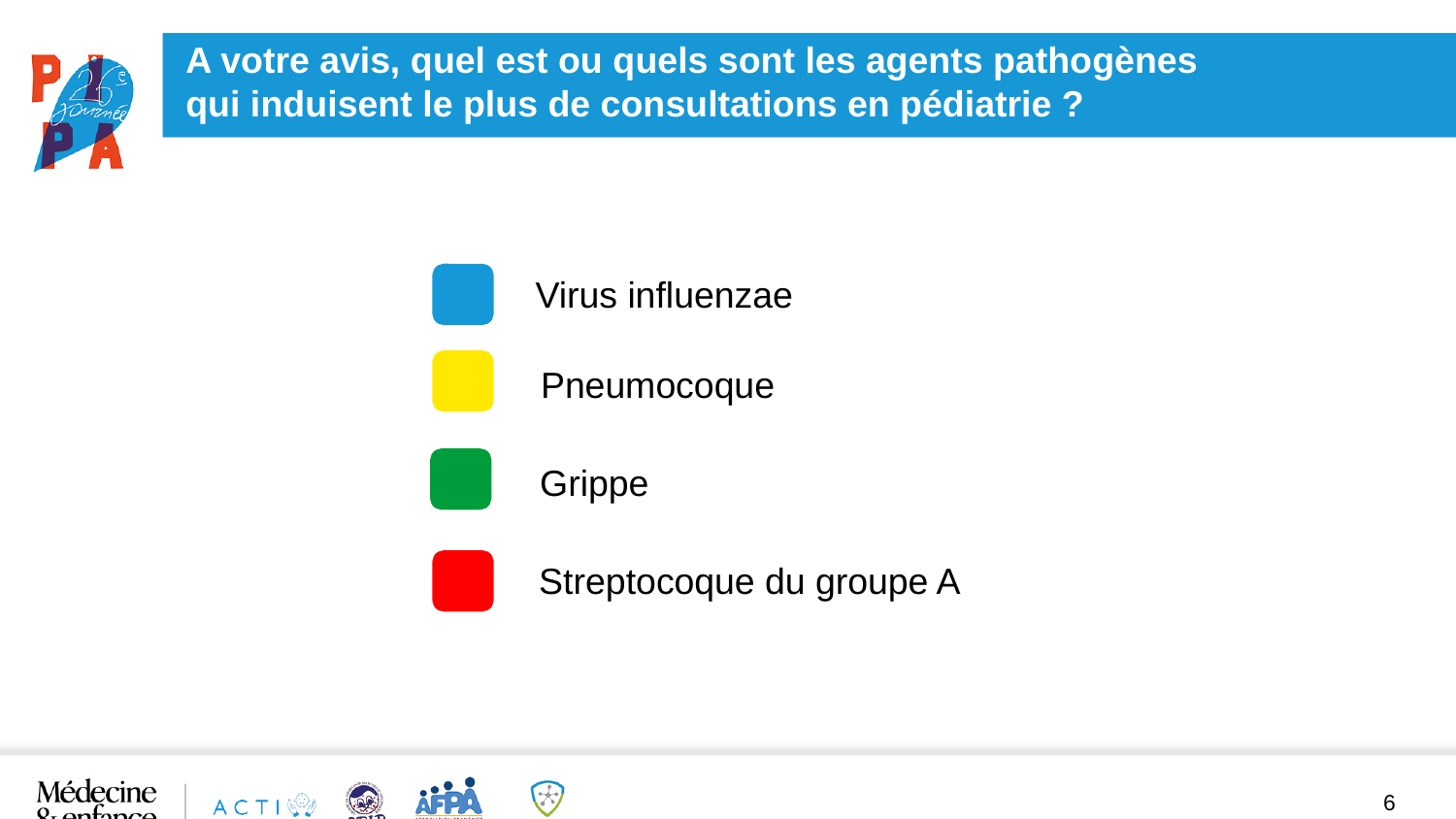

A votre avis, quel est ou quels sont les agents pathogènes
qui induisent le plus de consultations en pédiatrie ?
Virus influenzae

Pneumocoque

Grippe
Streptocoque du groupe A